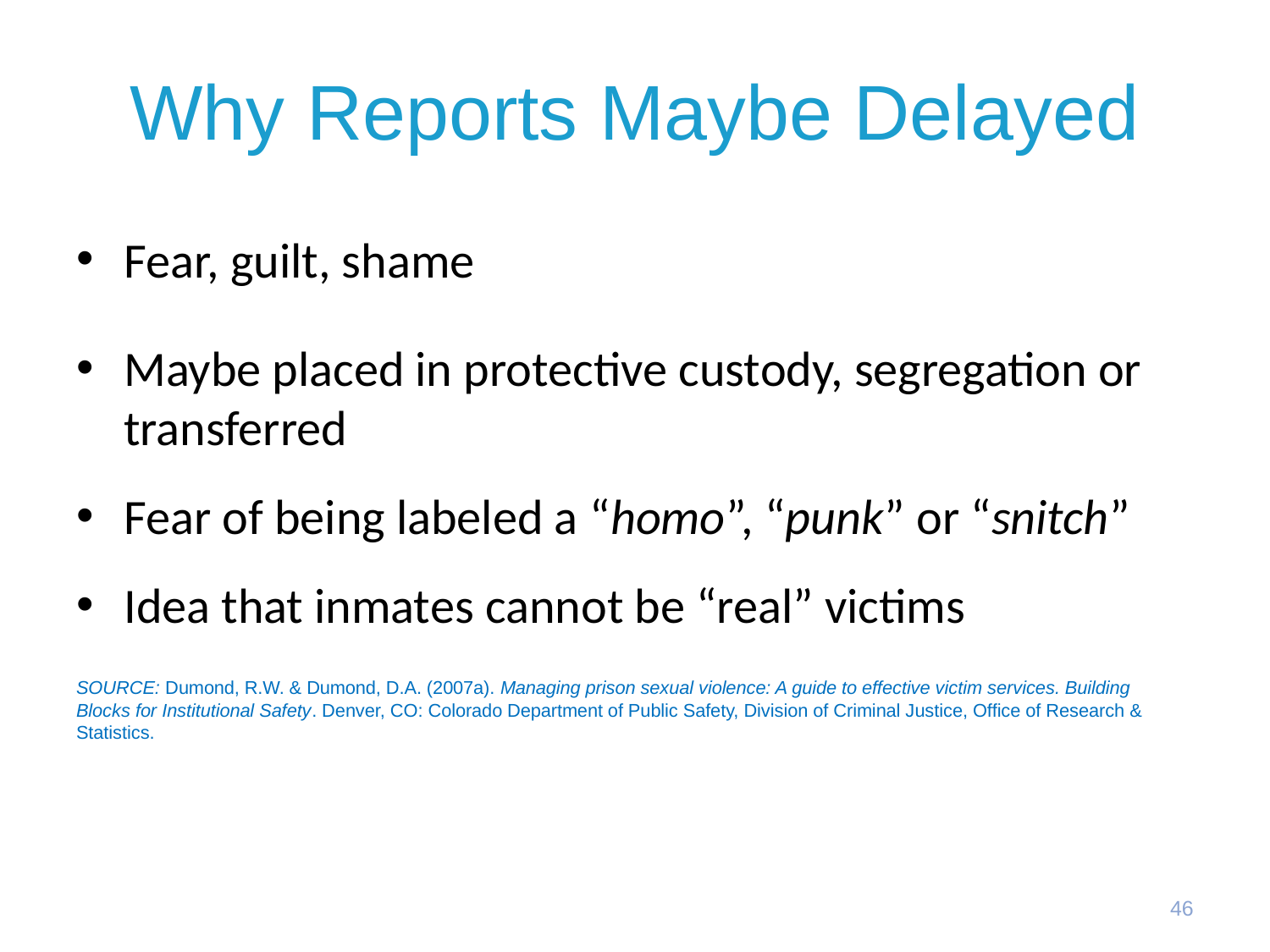

# Why Reports Maybe Delayed
Fear, guilt, shame

Maybe placed in protective custody, segregation or transferred

Fear of being labeled a “homo”, “punk” or “snitch”

Idea that inmates cannot be “real” victims

SOURCE: Dumond, R.W. & Dumond, D.A. (2007a). Managing prison sexual violence: A guide to effective victim services. Building Blocks for Institutional Safety. Denver, CO: Colorado Department of Public Safety, Division of Criminal Justice, Office of Research & Statistics.
46